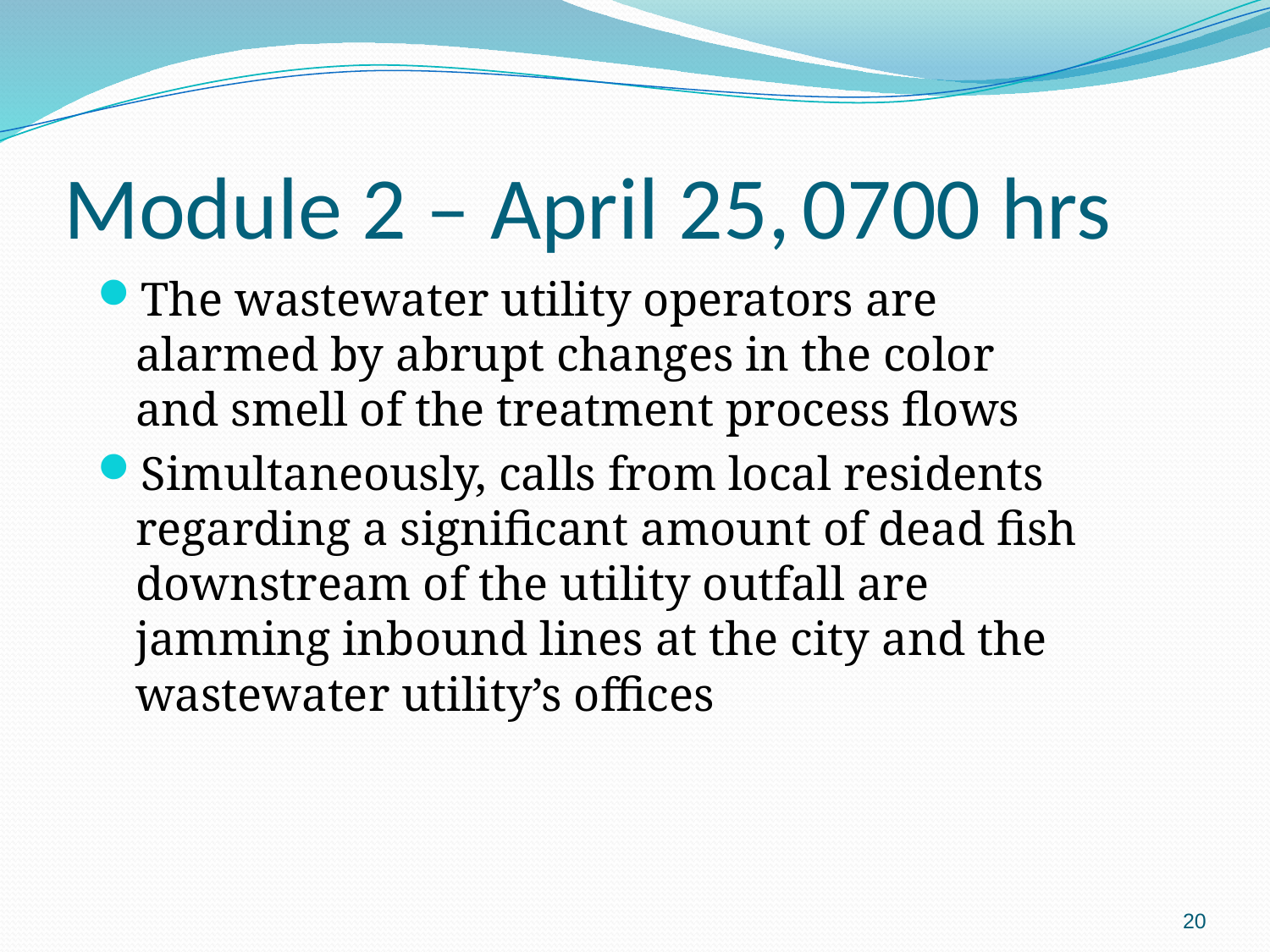

# Module 2 – April 25, 0700 hrs
The wastewater utility operators are alarmed by abrupt changes in the color and smell of the treatment process flows
Simultaneously, calls from local residents regarding a significant amount of dead fish downstream of the utility outfall are jamming inbound lines at the city and the wastewater utility’s offices
20